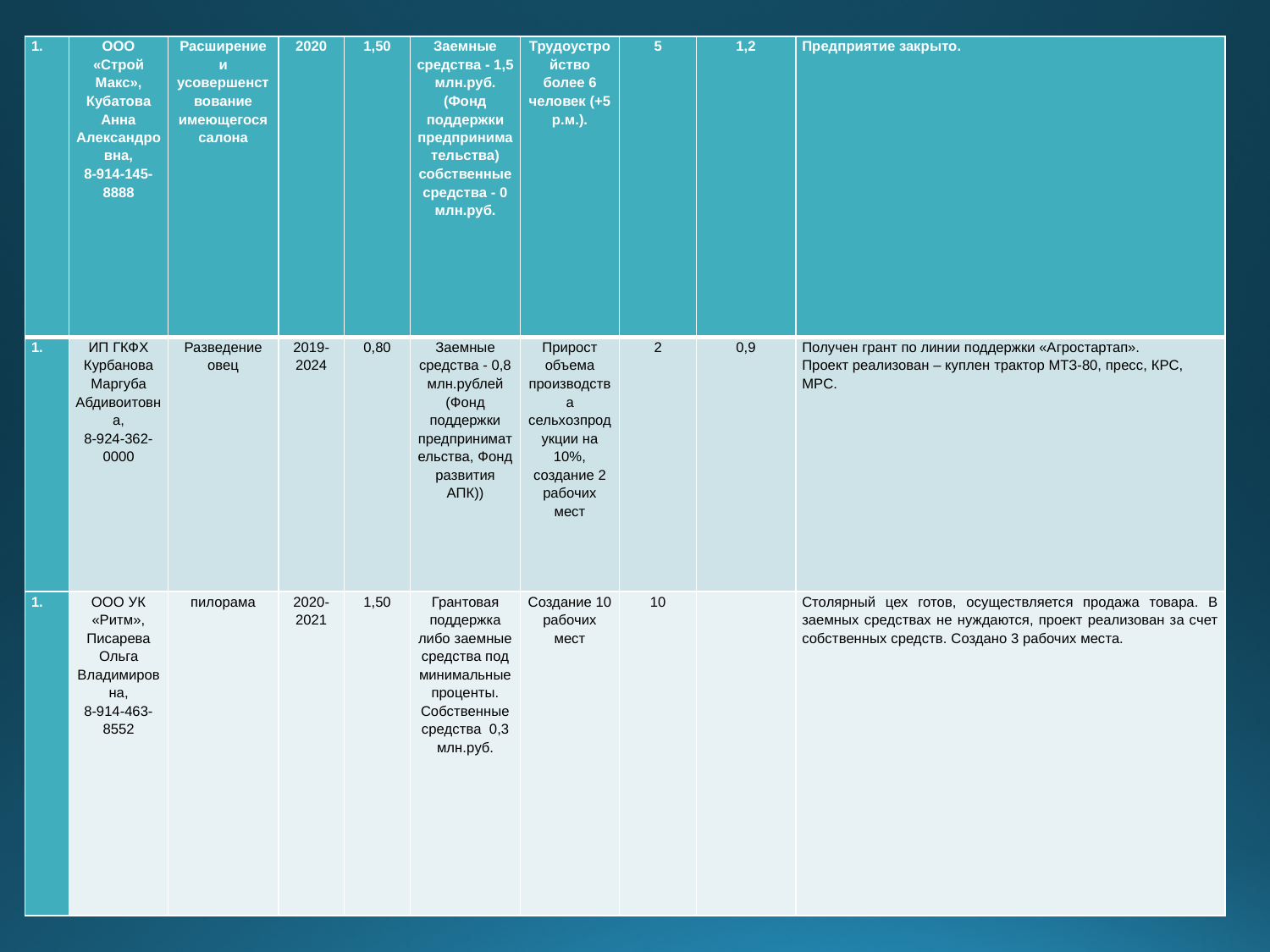

|  | ООО «Строй Макс», Кубатова Анна Александровна, 8-914-145-8888 | Расширение и усовершенствование имеющегося салона | 2020 | 1,50 | Заемные средства - 1,5 млн.руб. (Фонд поддержки предпринимательства) собственные средства - 0 млн.руб. | Трудоустройство более 6 человек (+5 р.м.). | 5 | 1,2 | Предприятие закрыто. |
| --- | --- | --- | --- | --- | --- | --- | --- | --- | --- |
|  | ИП ГКФХ Курбанова Маргуба Абдивоитовна, 8-924-362-0000 | Разведение овец | 2019-2024 | 0,80 | Заемные средства - 0,8 млн.рублей (Фонд поддержки предпринимательства, Фонд развития АПК)) | Прирост объема производства сельхозпродукции на 10%, создание 2 рабочих мест | 2 | 0,9 | Получен грант по линии поддержки «Агростартап». Проект реализован – куплен трактор МТЗ-80, пресс, КРС, МРС. |
|  | ООО УК «Ритм», Писарева Ольга Владимировна, 8-914-463-8552 | пилорама | 2020-2021 | 1,50 | Грантовая поддержка либо заемные средства под минимальные проценты. Собственные средства 0,3 млн.руб. | Создание 10 рабочих мест | 10 |  | Столярный цех готов, осуществляется продажа товара. В заемных средствах не нуждаются, проект реализован за счет собственных средств. Создано 3 рабочих места. |